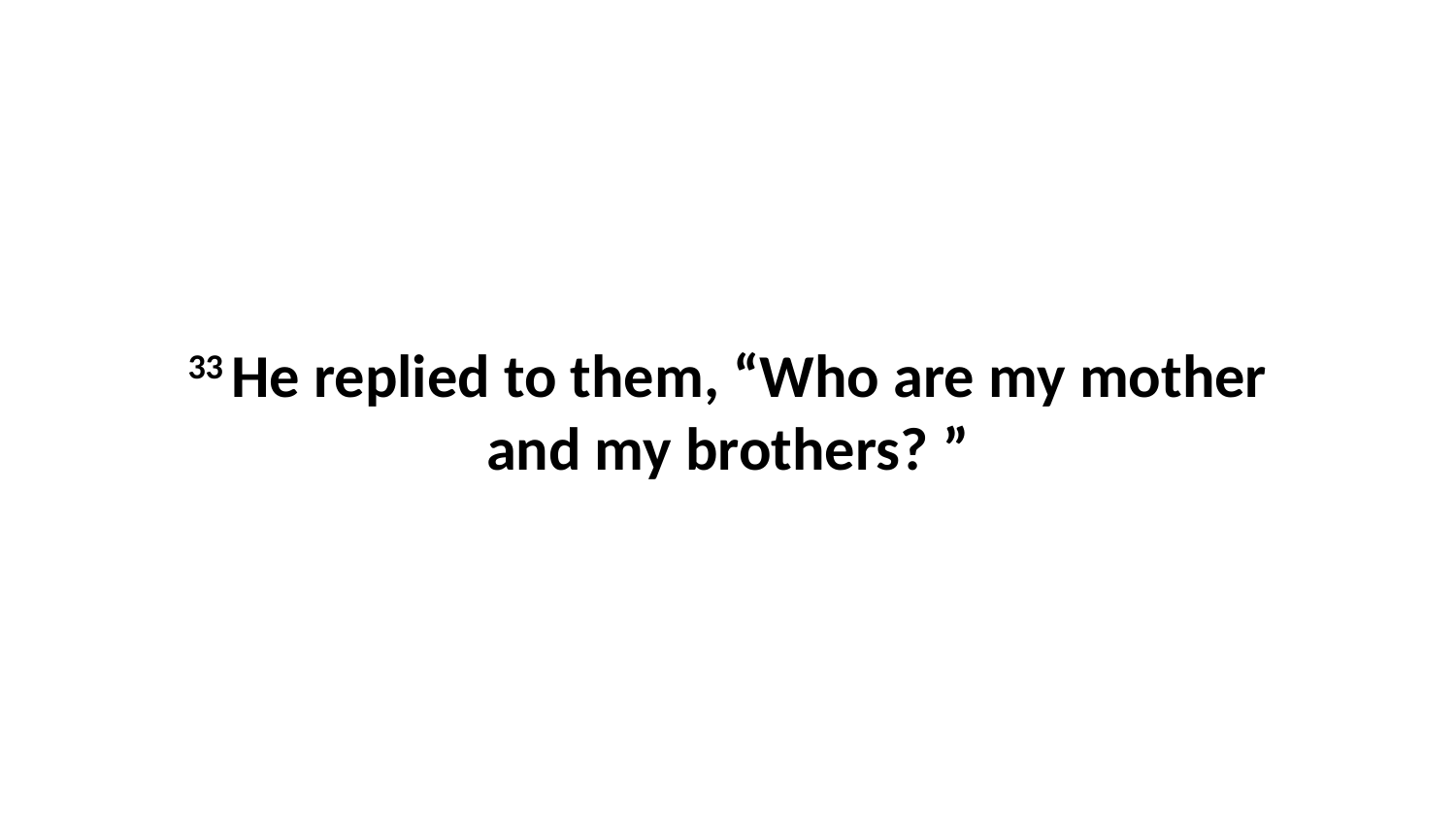

33 He replied to them, “Who are my mother and my brothers? ”